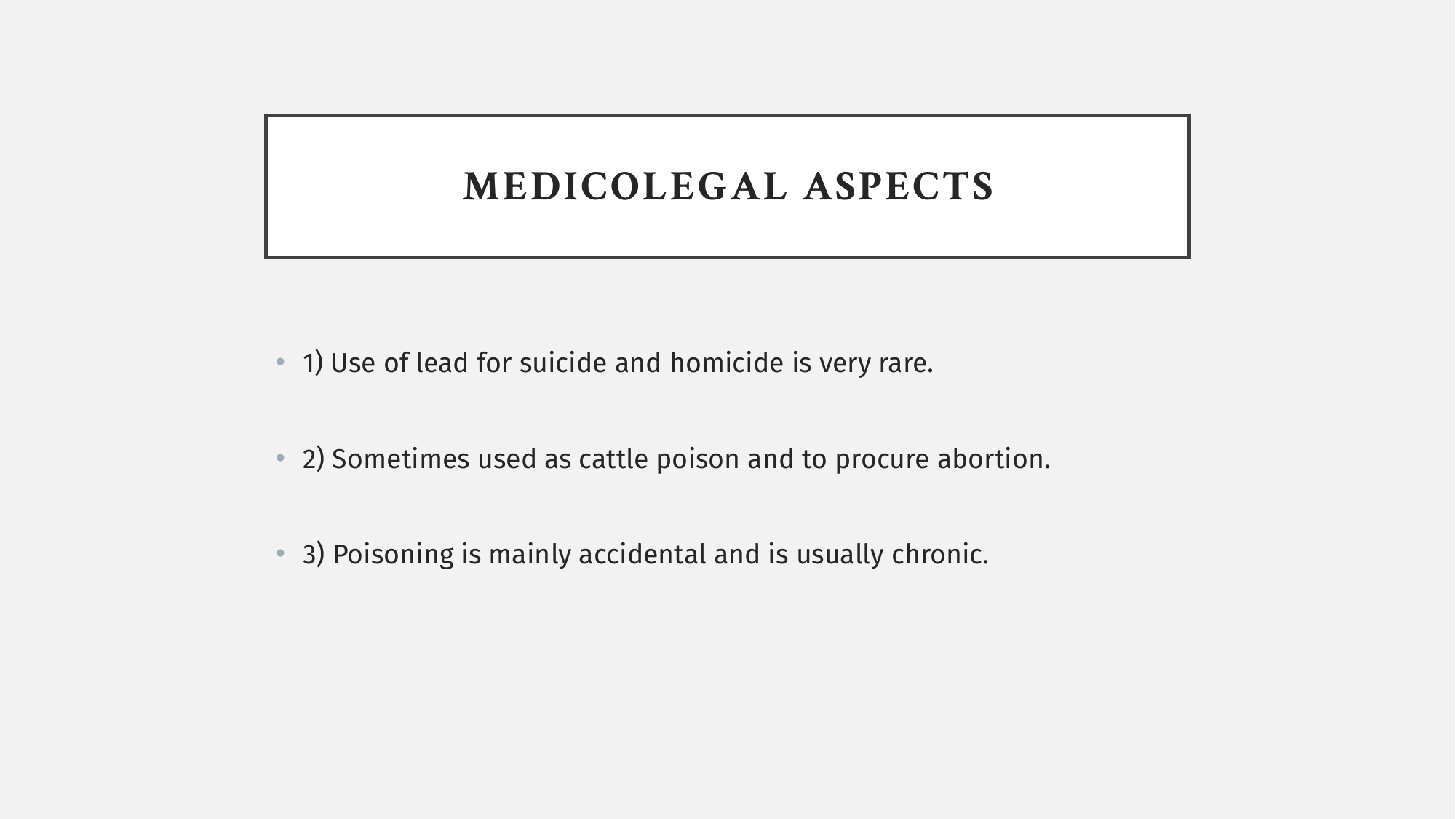

# MEDICOLEGAL ASPECTS
1) Use of lead for suicide and homicide is very rare.

2) Sometimes used as cattle poison and to procure abortion.

3) Poisoning is mainly accidental and is usually chronic.